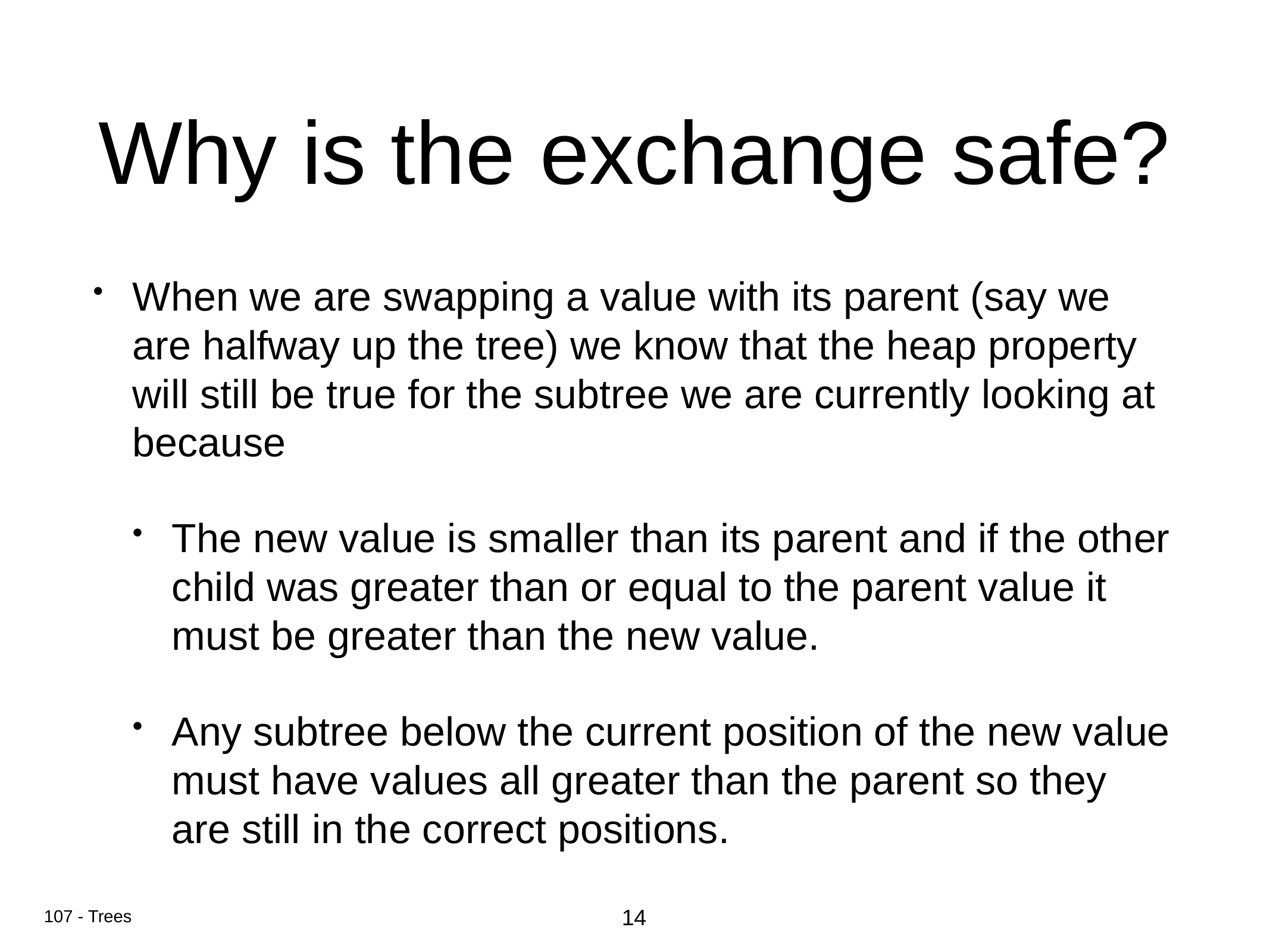

# Why is the exchange safe?
When we are swapping a value with its parent (say we are halfway up the tree) we know that the heap property will still be true for the subtree we are currently looking at because
The new value is smaller than its parent and if the other child was greater than or equal to the parent value it must be greater than the new value.
Any subtree below the current position of the new value must have values all greater than the parent so they are still in the correct positions.
14